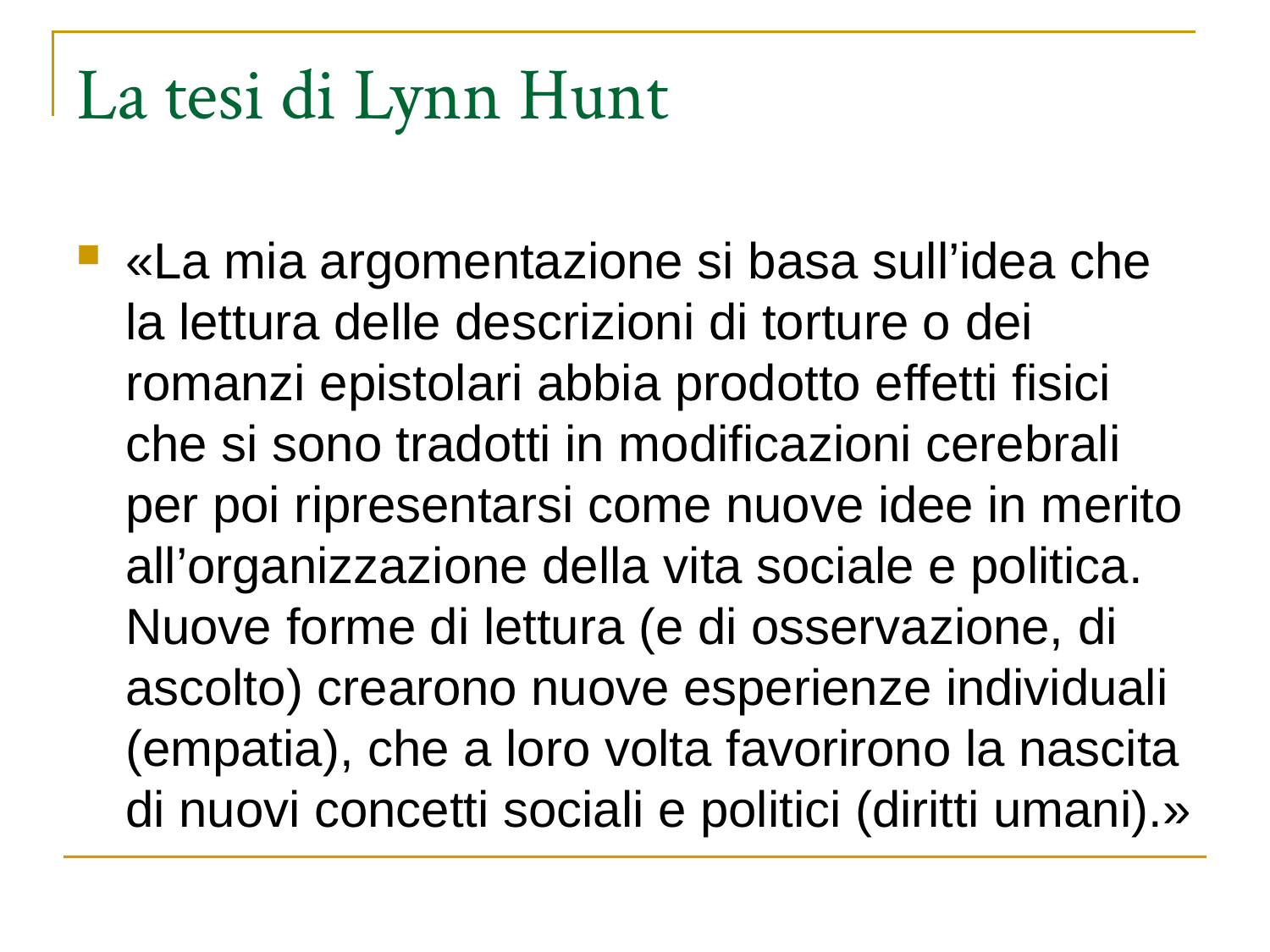

# La tesi di Lynn Hunt
«La mia argomentazione si basa sull’idea che la lettura delle descrizioni di torture o dei romanzi epistolari abbia prodotto effetti fisici che si sono tradotti in modificazioni cerebrali per poi ripresentarsi come nuove idee in merito all’organizzazione della vita sociale e politica. Nuove forme di lettura (e di osservazione, di ascolto) crearono nuove esperienze individuali (empatia), che a loro volta favorirono la nascita di nuovi concetti sociali e politici (diritti umani).»